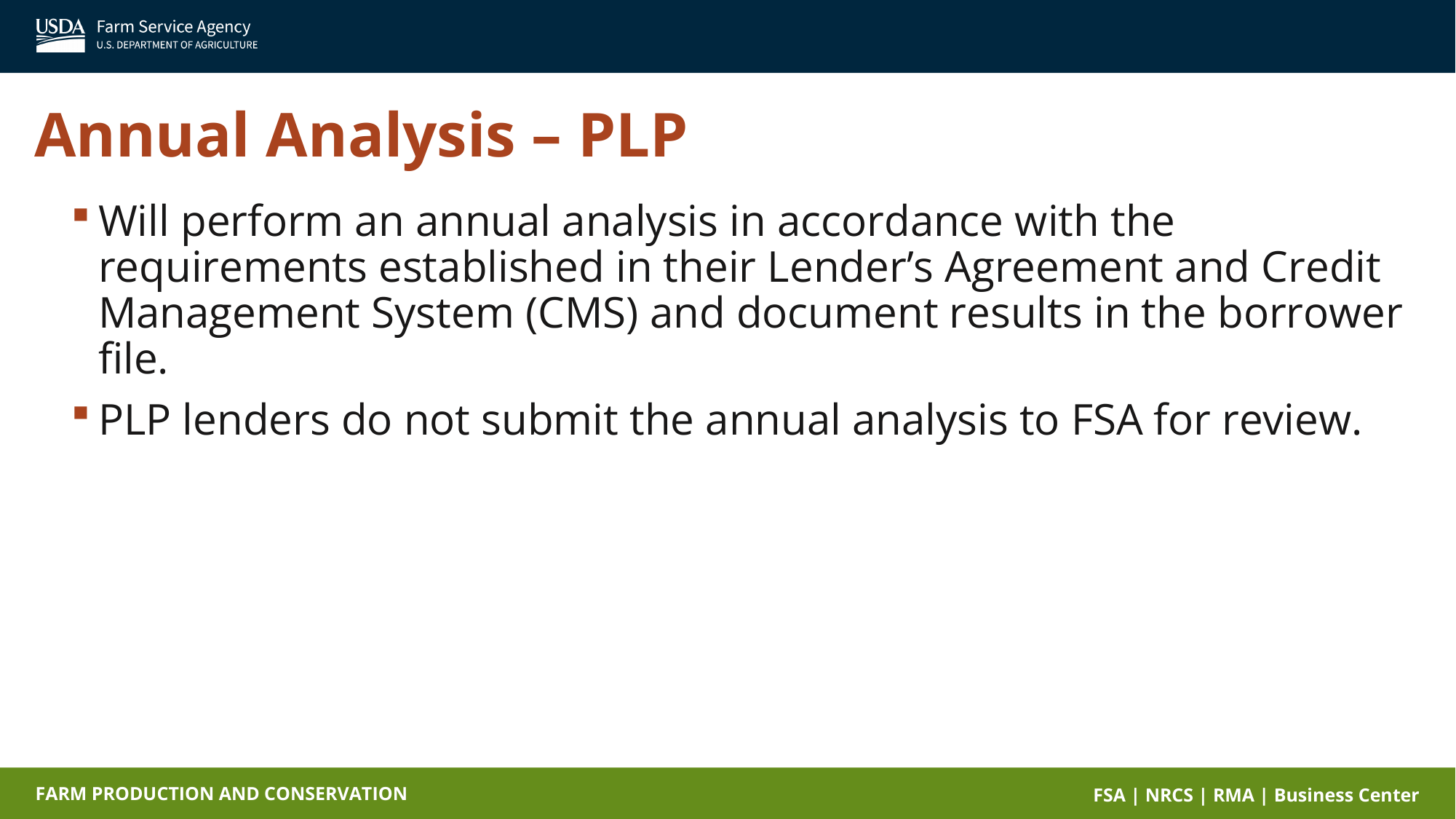

Annual Analysis – PLP

Will perform an annual analysis in accordance with the requirements established in their Lender’s Agreement and Credit Management System (CMS) and document results in the borrower file.
PLP lenders do not submit the annual analysis to FSA for review.